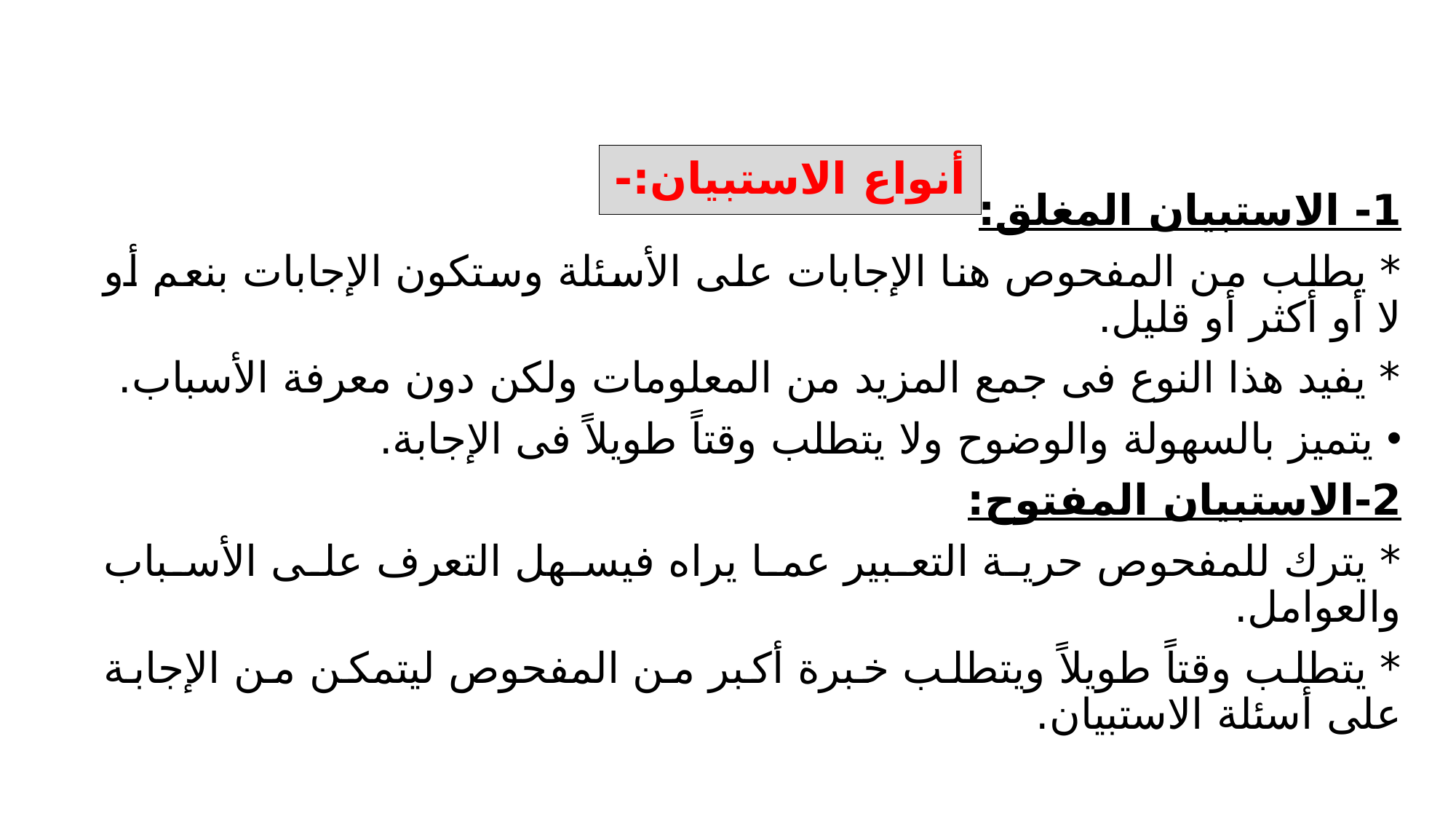

أنواع الاستبيان:-
1- الاستبيان المغلق:
* يطلب من المفحوص هنا الإجابات على الأسئلة وستكون الإجابات بنعم أو لا أو أكثر أو قليل.
* يفيد هذا النوع فى جمع المزيد من المعلومات ولكن دون معرفة الأسباب.
يتميز بالسهولة والوضوح ولا يتطلب وقتاً طويلاً فى الإجابة.
2-الاستبيان المفتوح:
* يترك للمفحوص حرية التعبير عما يراه فيسهل التعرف على الأسباب والعوامل.
* يتطلب وقتاً طويلاً ويتطلب خبرة أكبر من المفحوص ليتمكن من الإجابة على أسئلة الاستبيان.